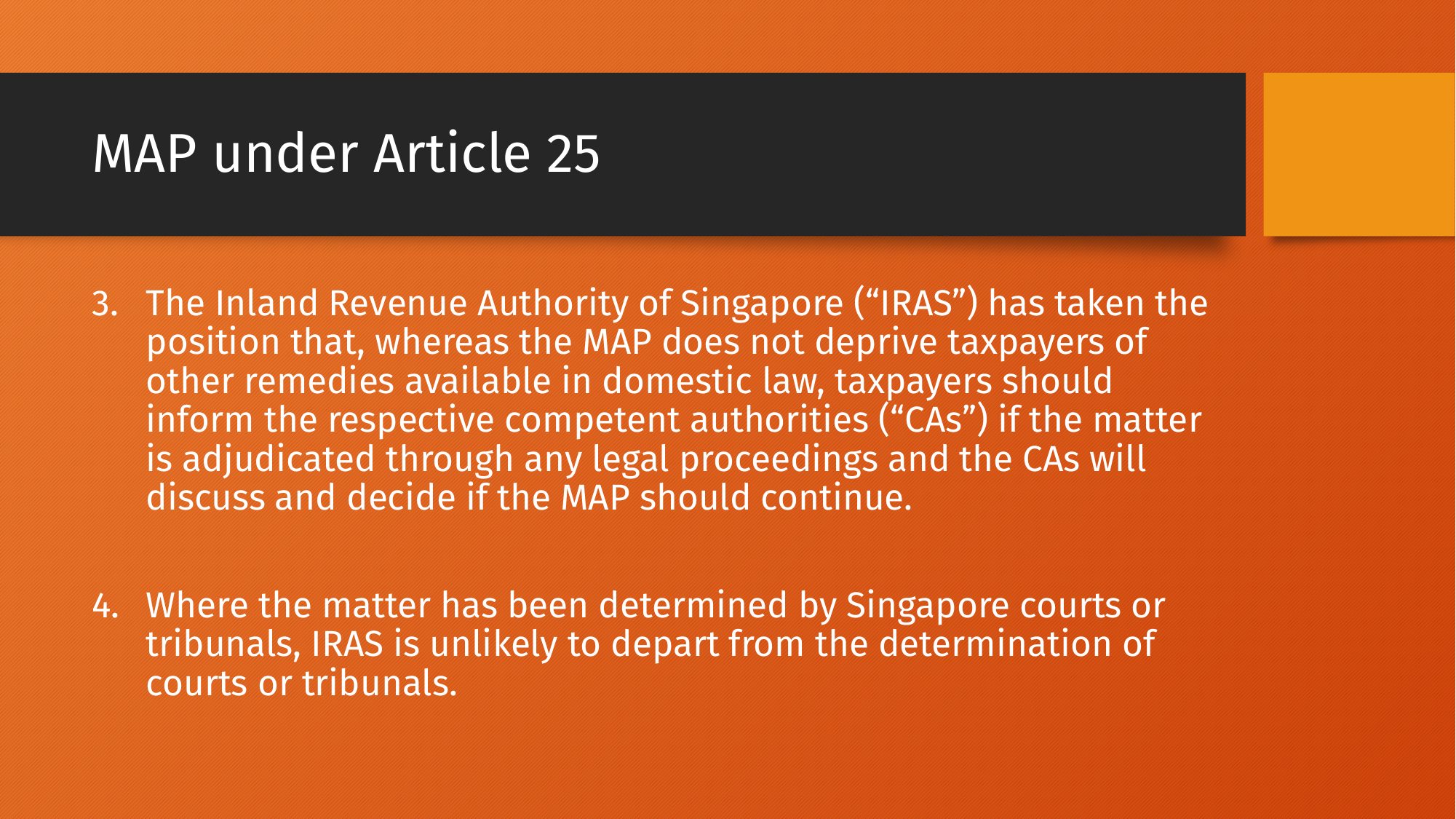

# MAP under Article 25
The Inland Revenue Authority of Singapore (“IRAS”) has taken the position that, whereas the MAP does not deprive taxpayers of other remedies available in domestic law, taxpayers should inform the respective competent authorities (“CAs”) if the matter is adjudicated through any legal proceedings and the CAs will discuss and decide if the MAP should continue.

Where the matter has been determined by Singapore courts or tribunals, IRAS is unlikely to depart from the determination of courts or tribunals.